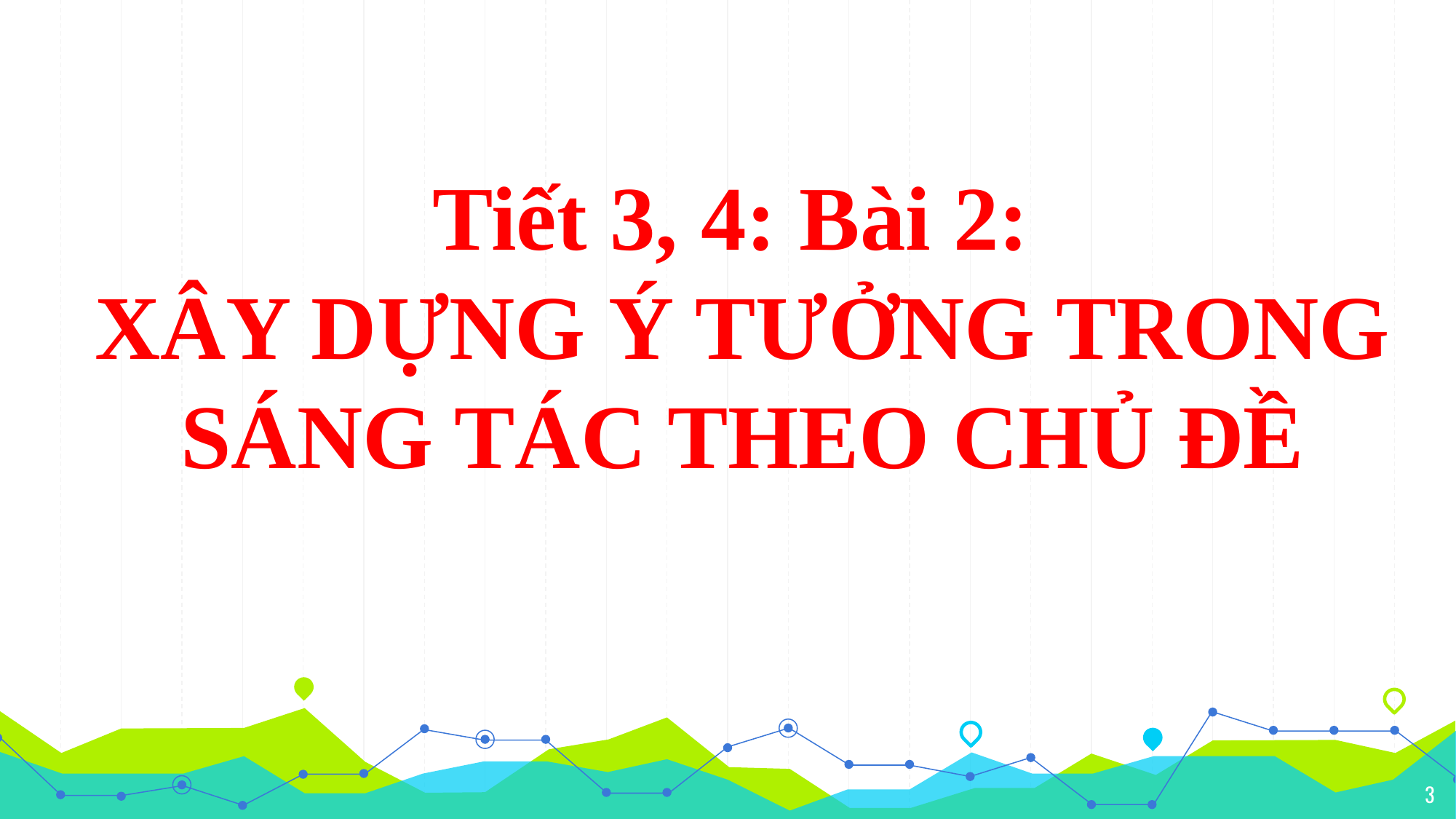

Tiết 3, 4: Bài 2:
XÂY DỰNG Ý TƯỞNG TRONG SÁNG TÁC THEO CHỦ ĐỀ
3